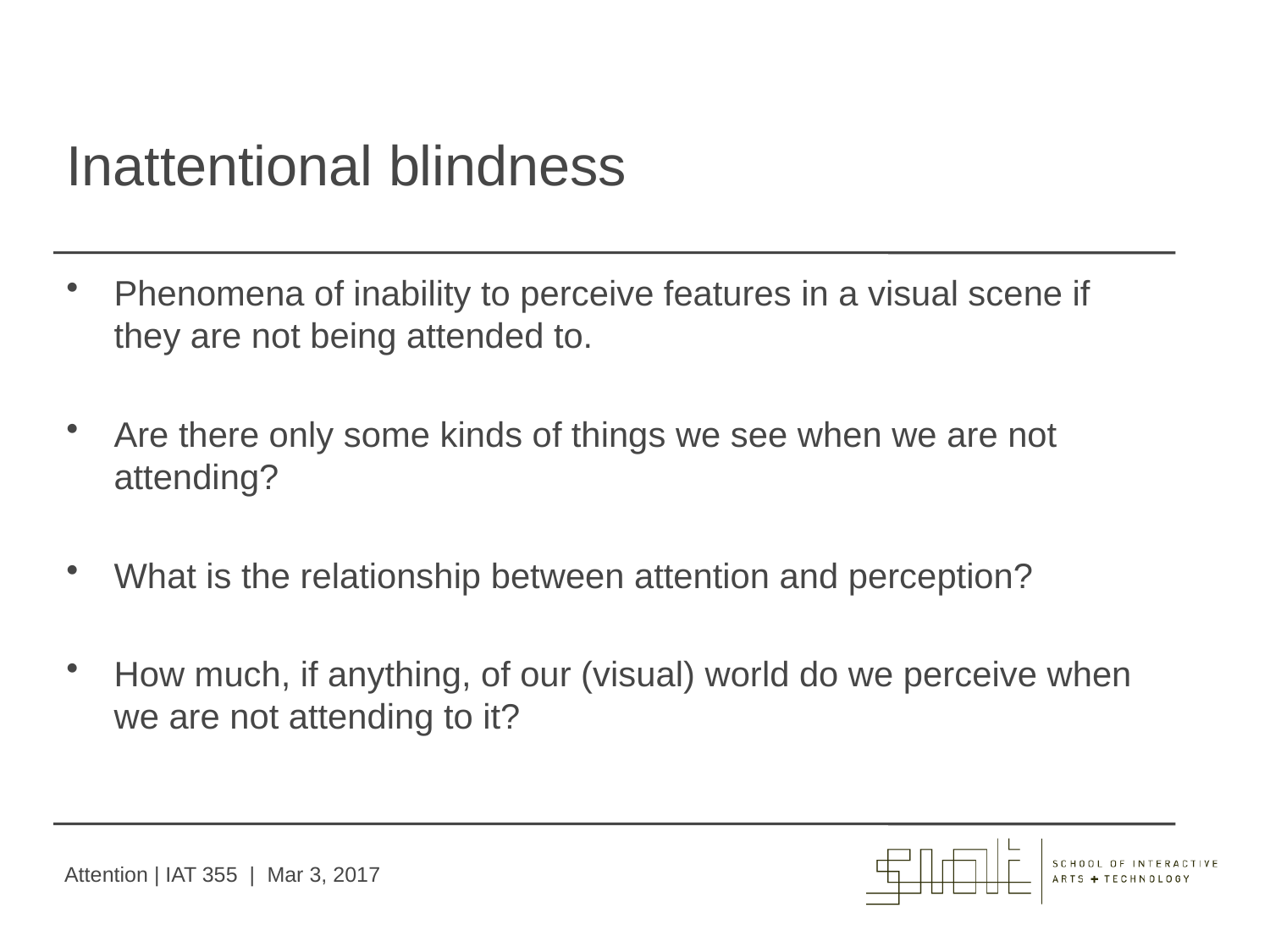

# Inattentional blindness
Phenomena of inability to perceive features in a visual scene if they are not being attended to.

Are there only some kinds of things we see when we are not attending?

What is the relationship between attention and perception?

How much, if anything, of our (visual) world do we perceive when we are not attending to it?

Attention | IAT 355  |  Mar 3, 2017